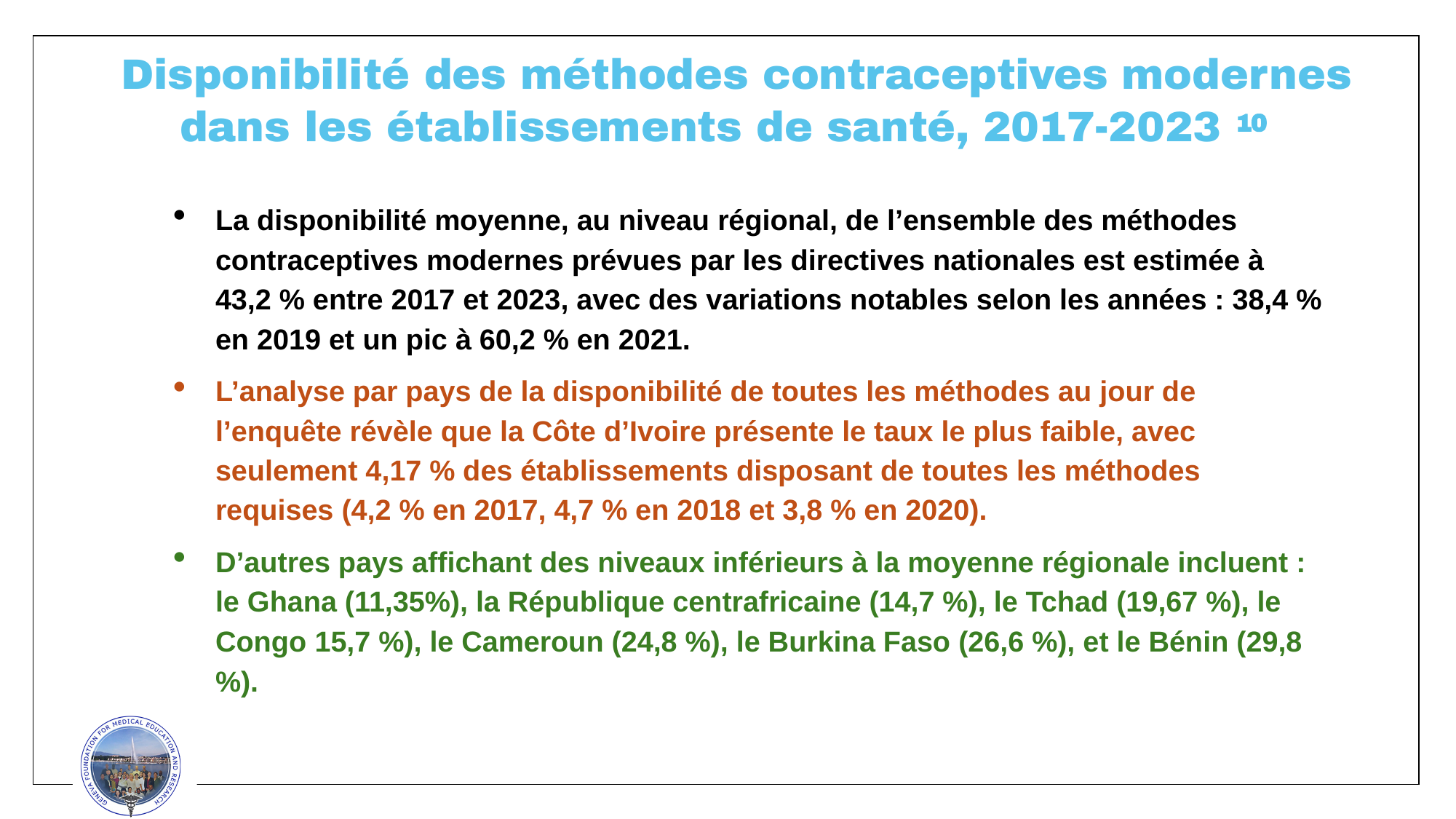

# Disponibilité des méthodes contraceptives modernes dans les établissements de santé, 2017-2023 10
La disponibilité moyenne, au niveau régional, de l’ensemble des méthodes contraceptives modernes prévues par les directives nationales est estimée à 43,2 % entre 2017 et 2023, avec des variations notables selon les années : 38,4 % en 2019 et un pic à 60,2 % en 2021.
L’analyse par pays de la disponibilité de toutes les méthodes au jour de l’enquête révèle que la Côte d’Ivoire présente le taux le plus faible, avec seulement 4,17 % des établissements disposant de toutes les méthodes requises (4,2 % en 2017, 4,7 % en 2018 et 3,8 % en 2020).
D’autres pays affichant des niveaux inférieurs à la moyenne régionale incluent : le Ghana (11,35%), la République centrafricaine (14,7 %), le Tchad (19,67 %), le Congo 15,7 %), le Cameroun (24,8 %), le Burkina Faso (26,6 %), et le Bénin (29,8 %).